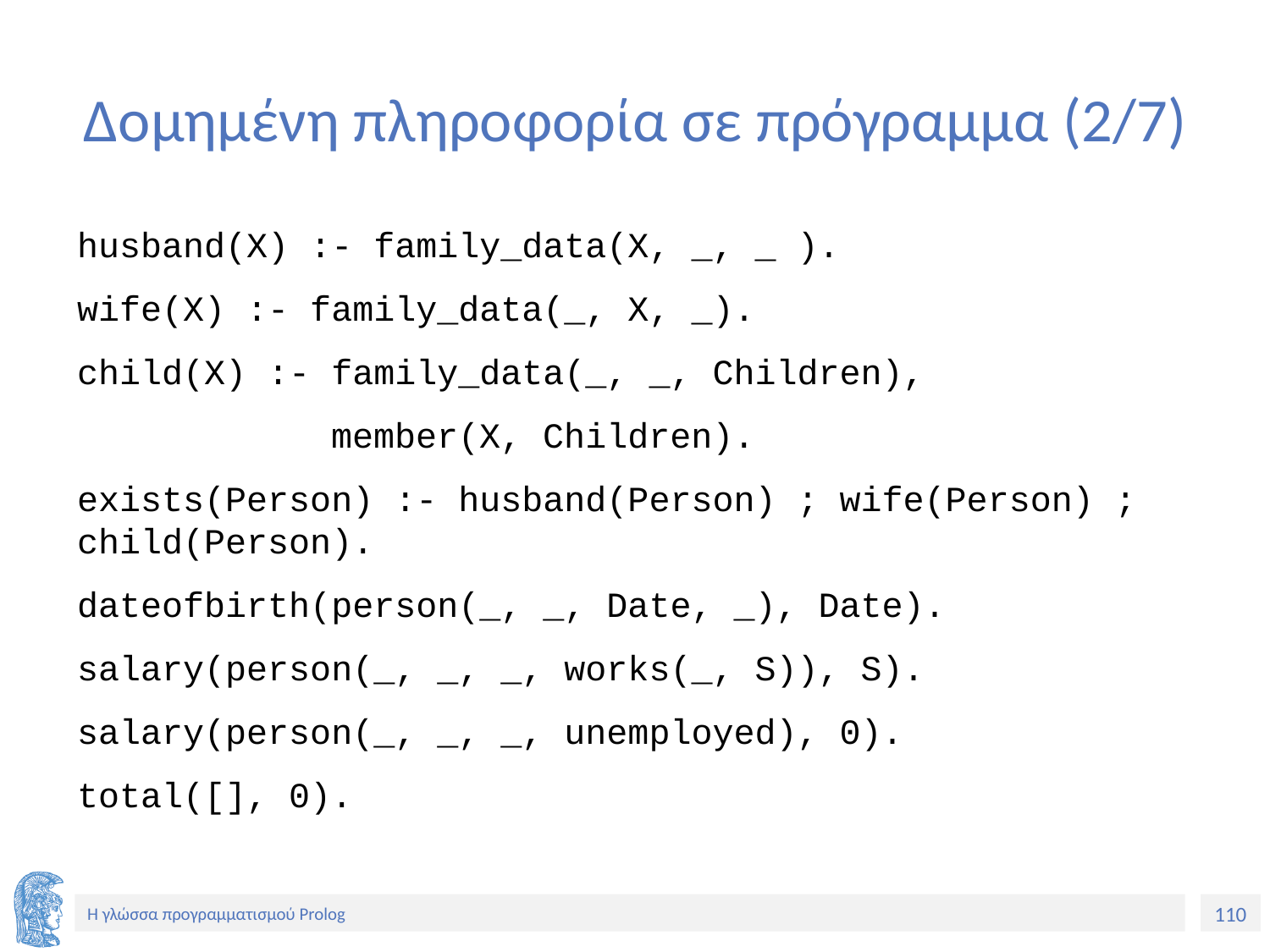

# Δομημένη πληροφορία σε πρόγραμμα (2/7)
husband(X) :- family_data(X, _, _ ).
wife(X) :- family_data(_, X, _).
child(X) :- family_data(_, _, Children),
            member(X, Children).
exists(Person) :- husband(Person) ; wife(Person) ; child(Person).
dateofbirth(person(_, _, Date, _), Date).
salary(person(_, _, _, works(_, S)), S).
salary(person(_, _, _, unemployed), 0).
total([], 0).